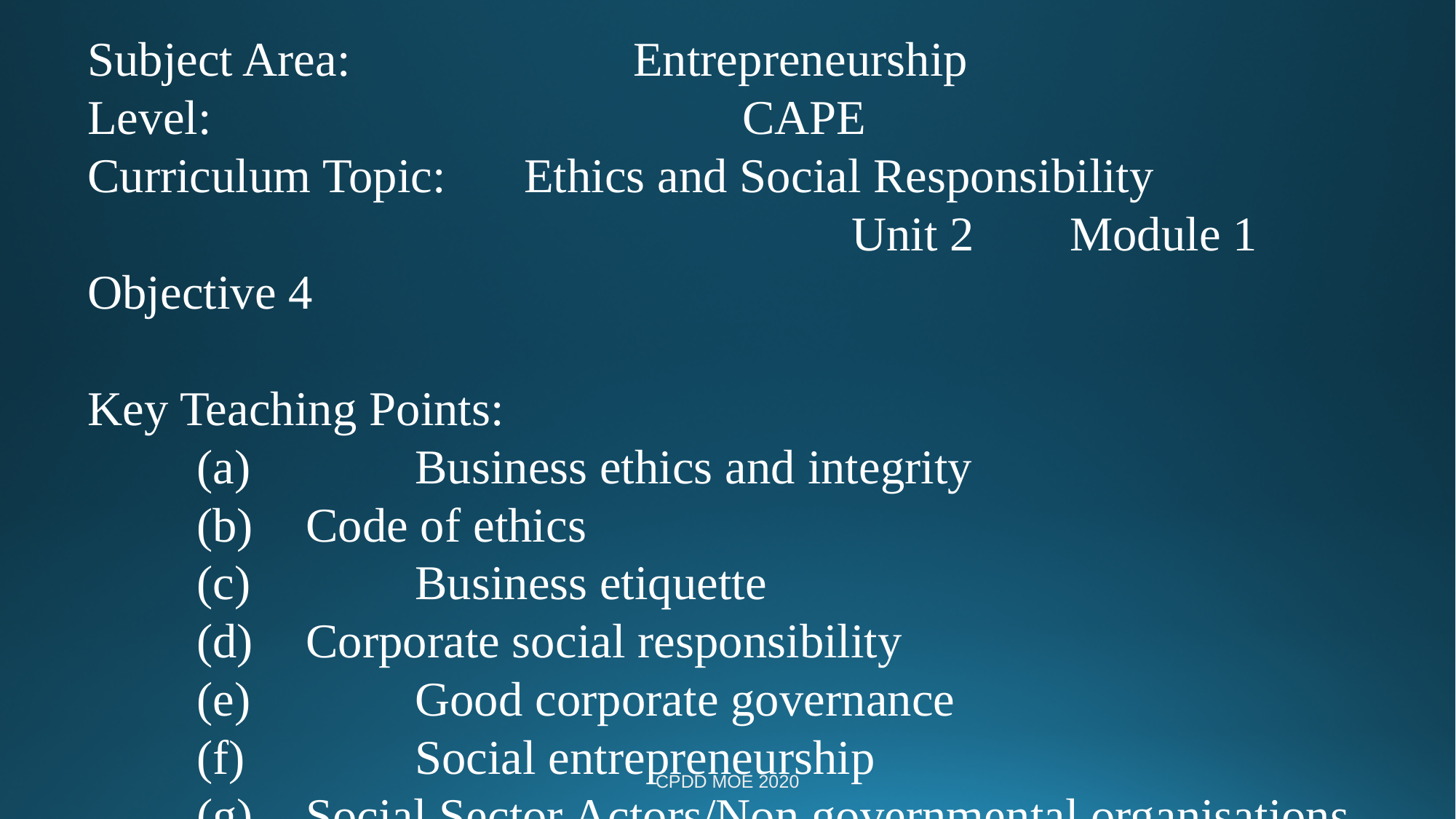

Subject Area:			Entrepreneurship
Level: 					CAPE
Curriculum Topic:	Ethics and Social Responsibility
							Unit 2 	Module 1		Objective 4
Key Teaching Points:
	(a)		Business ethics and integrity
	(b)	Code of ethics
	(c)		Business etiquette
	(d)	Corporate social responsibility
	(e)		Good corporate governance
	(f)		Social entrepreneurship
	(g)	Social Sector Actors/Non governmental organisations
CPDD MOE 2020